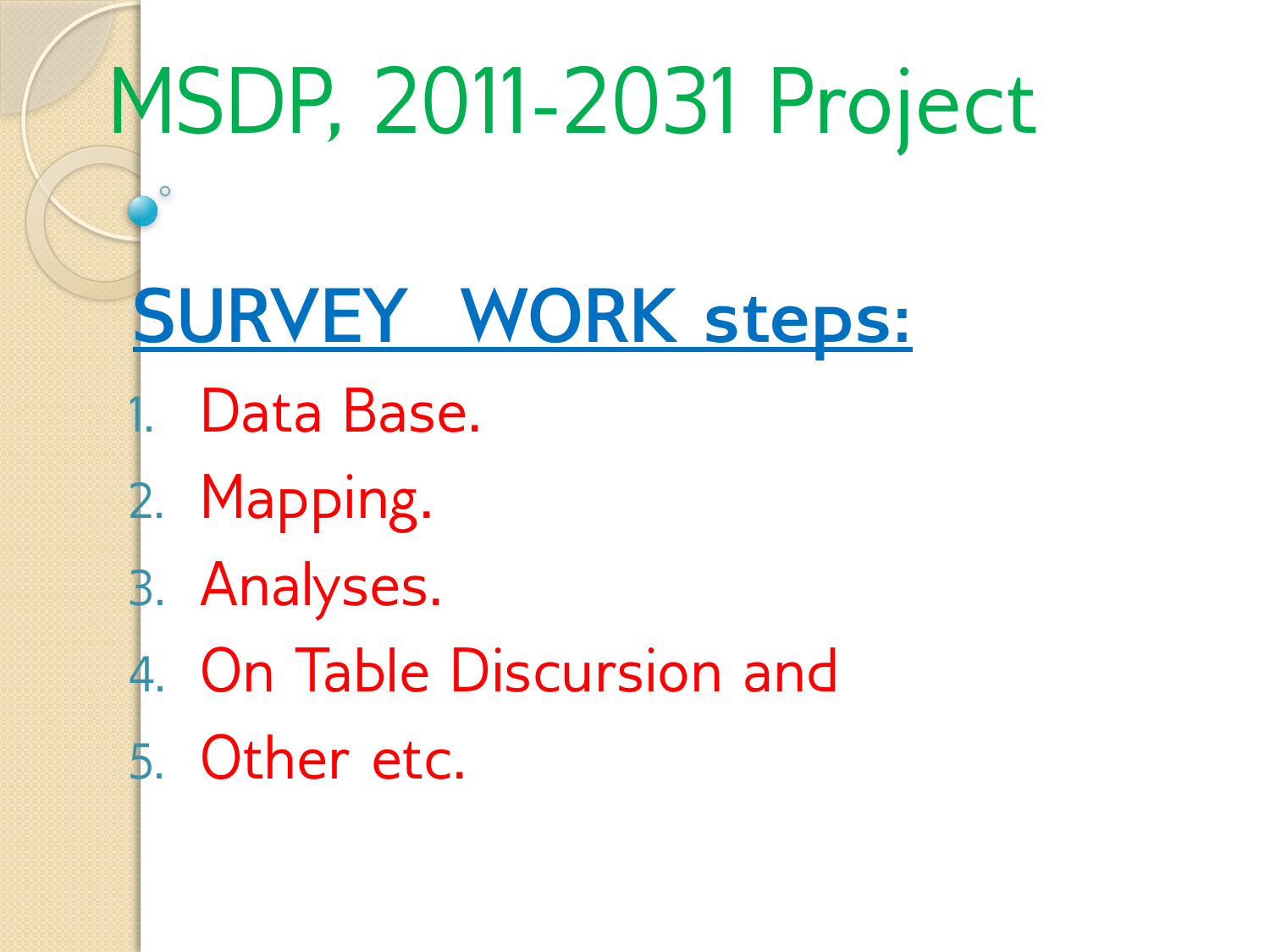

# MSDP, 2011-2031 Project
SURVEY  WORK steps:
Data Base.
Mapping.
Analyses.
On Table Discursion and
Other etc.